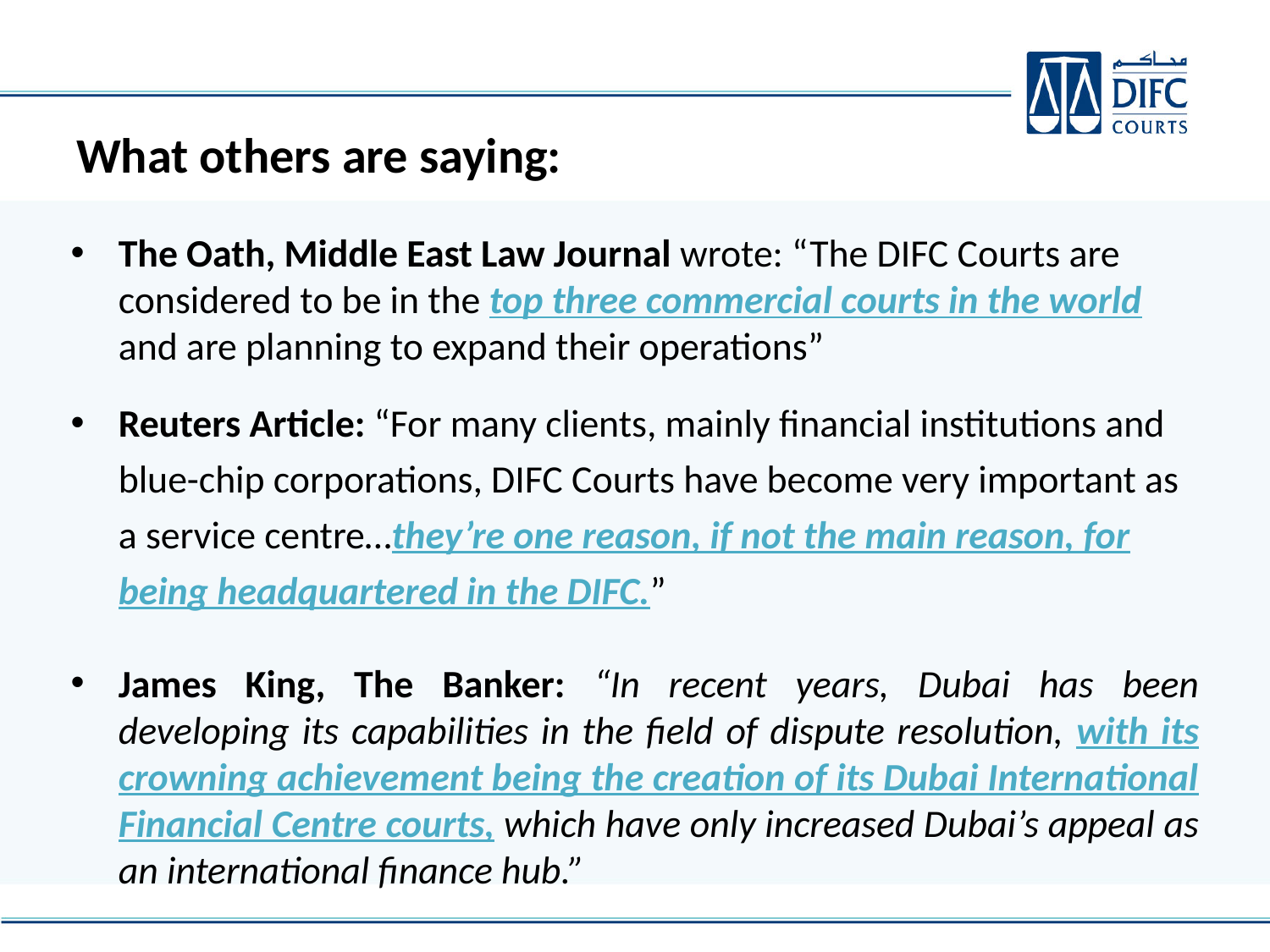

# What others are saying:
The Oath, Middle East Law Journal wrote: “The DIFC Courts are considered to be in the top three commercial courts in the world and are planning to expand their operations”
Reuters Article: “For many clients, mainly financial institutions and blue-chip corporations, DIFC Courts have become very important as a service centre…they’re one reason, if not the main reason, for being headquartered in the DIFC.”

James King, The Banker: “In recent years, Dubai has been developing its capabilities in the field of dispute resolution, with its crowning achievement being the creation of its Dubai International Financial Centre courts, which have only increased Dubai’s appeal as an international finance hub.”